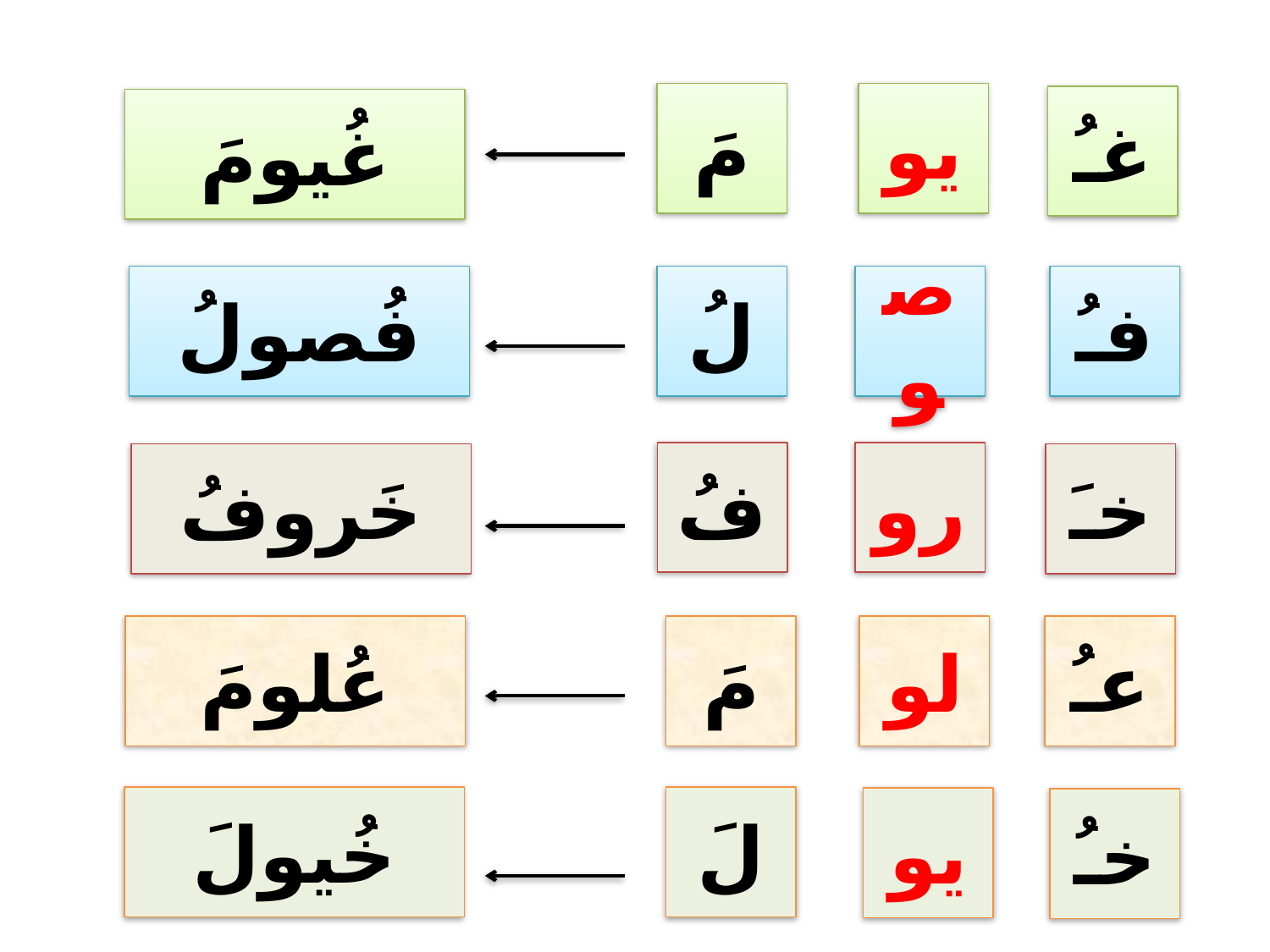

مَ
يو
غـُ
غُيومَ
فُصولُ
لُ
صو
فـُ
فُ
رو
خَروفُ
خـَ
عُلومَ
مَ
لو
عـُ
خُيولَ
لَ
يو
خـُ